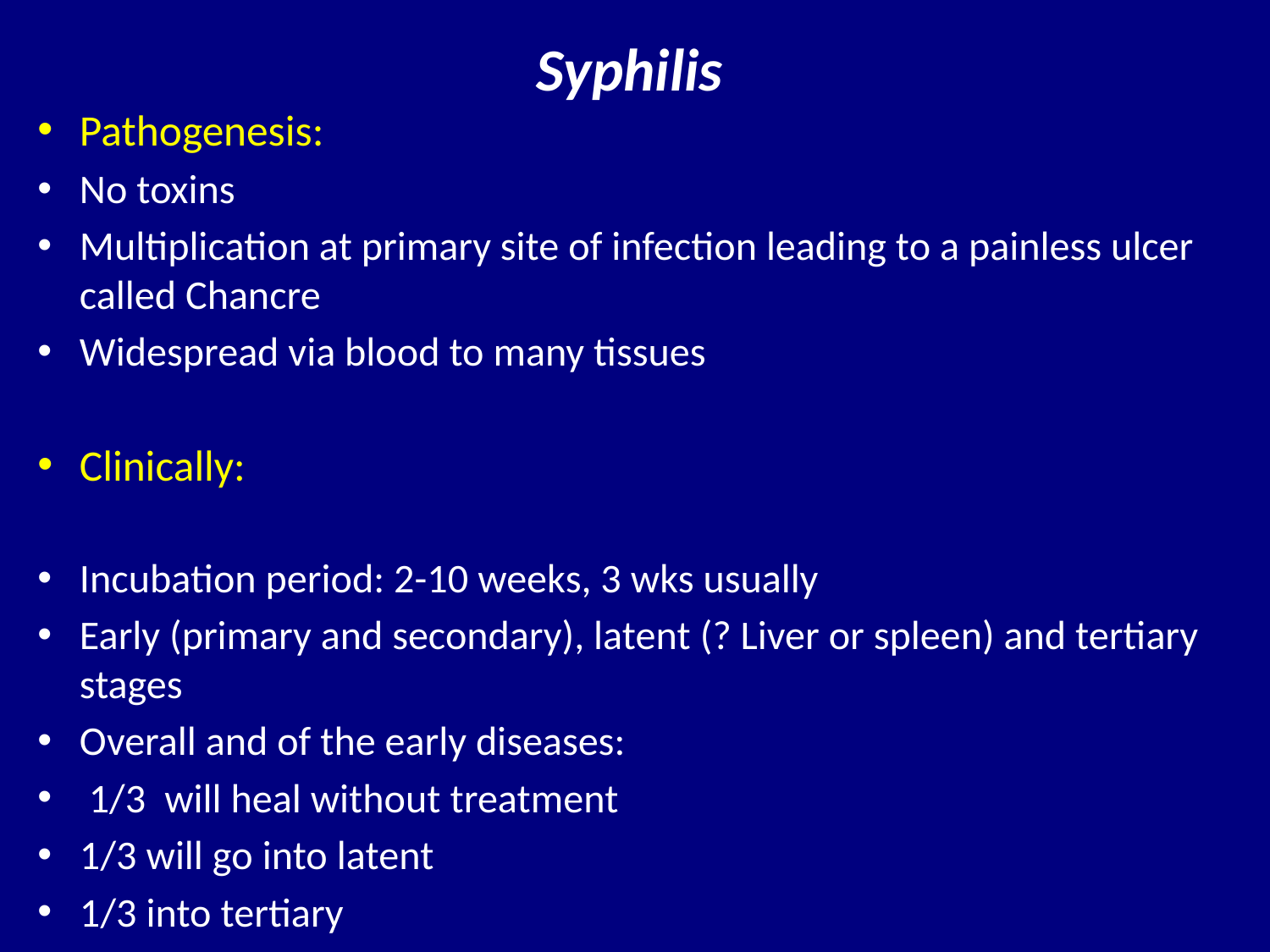

# Syphilis
Pathogenesis:
No toxins
Multiplication at primary site of infection leading to a painless ulcer called Chancre
Widespread via blood to many tissues

Clinically:

Incubation period: 2-10 weeks, 3 wks usually
Early (primary and secondary), latent (? Liver or spleen) and tertiary stages
Overall and of the early diseases:
 1/3  will heal without treatment
1/3 will go into latent
1/3 into tertiary